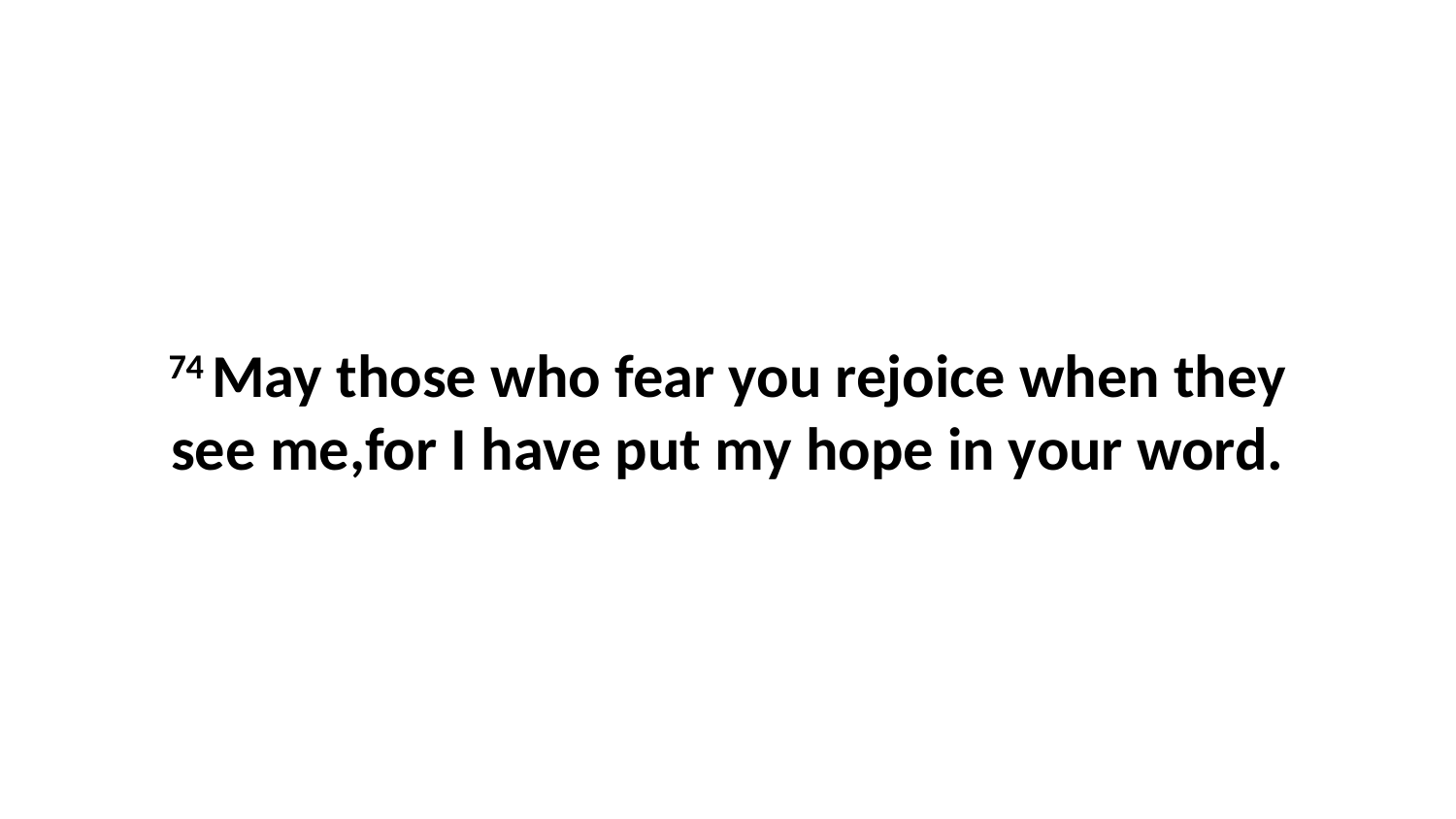

74 May those who fear you rejoice when they see me,for I have put my hope in your word.